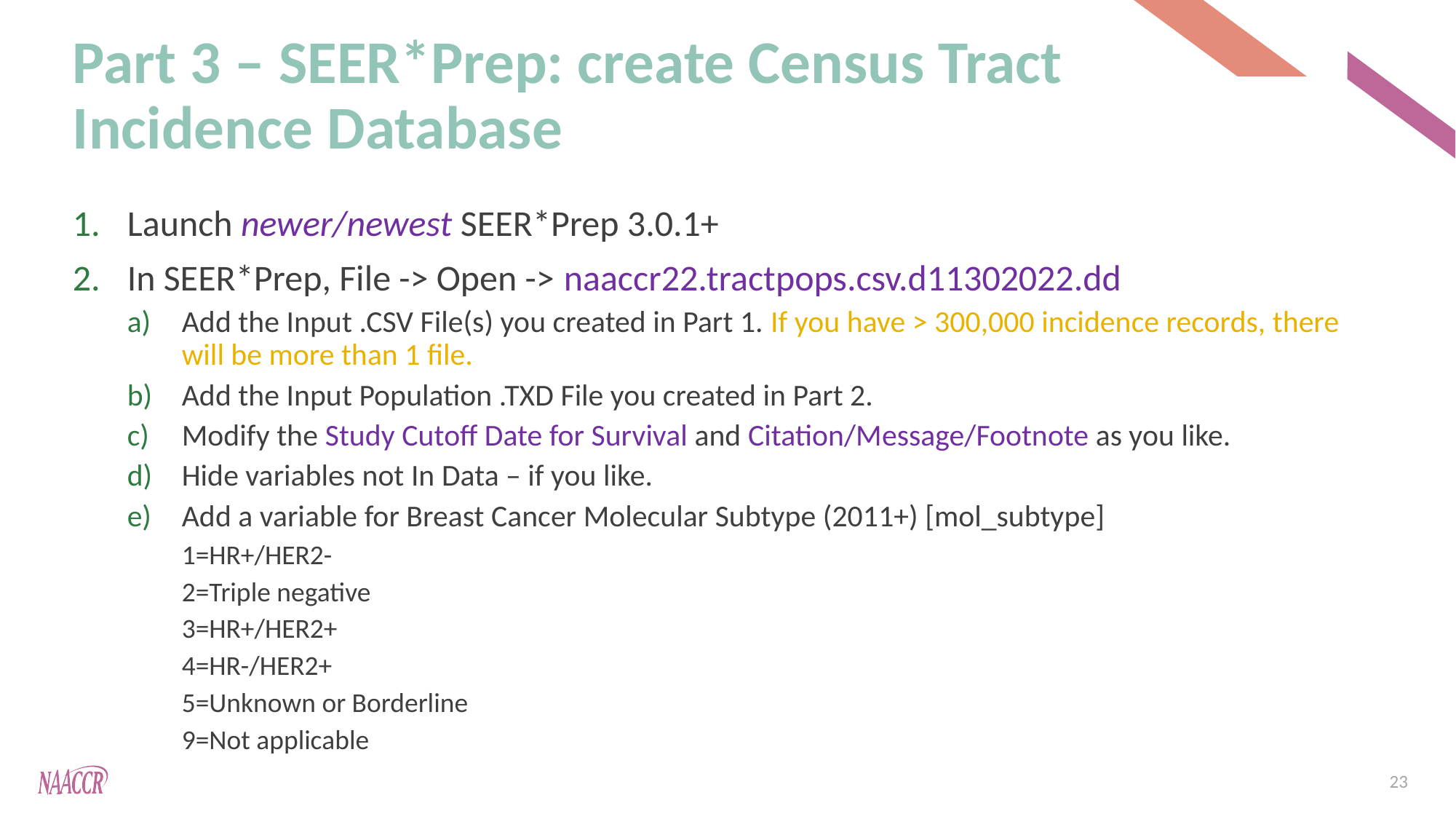

# Part 3 – SEER*Prep: create Census Tract Incidence Database
Launch newer/newest SEER*Prep 3.0.1+
In SEER*Prep, File -> Open -> 	naaccr22.tractpops.csv.d11302022.dd
Add the Input .CSV File(s) you created in Part 1. If you have > 300,000 incidence records, there will be more than 1 file.
Add the Input Population .TXD File you created in Part 2.
Modify the Study Cutoff Date for Survival and Citation/Message/Footnote as you like.
Hide variables not In Data – if you like.
Add a variable for Breast Cancer Molecular Subtype (2011+) [mol_subtype]
1=HR+/HER2-
2=Triple negative
3=HR+/HER2+
4=HR-/HER2+
5=Unknown or Borderline
9=Not applicable

23